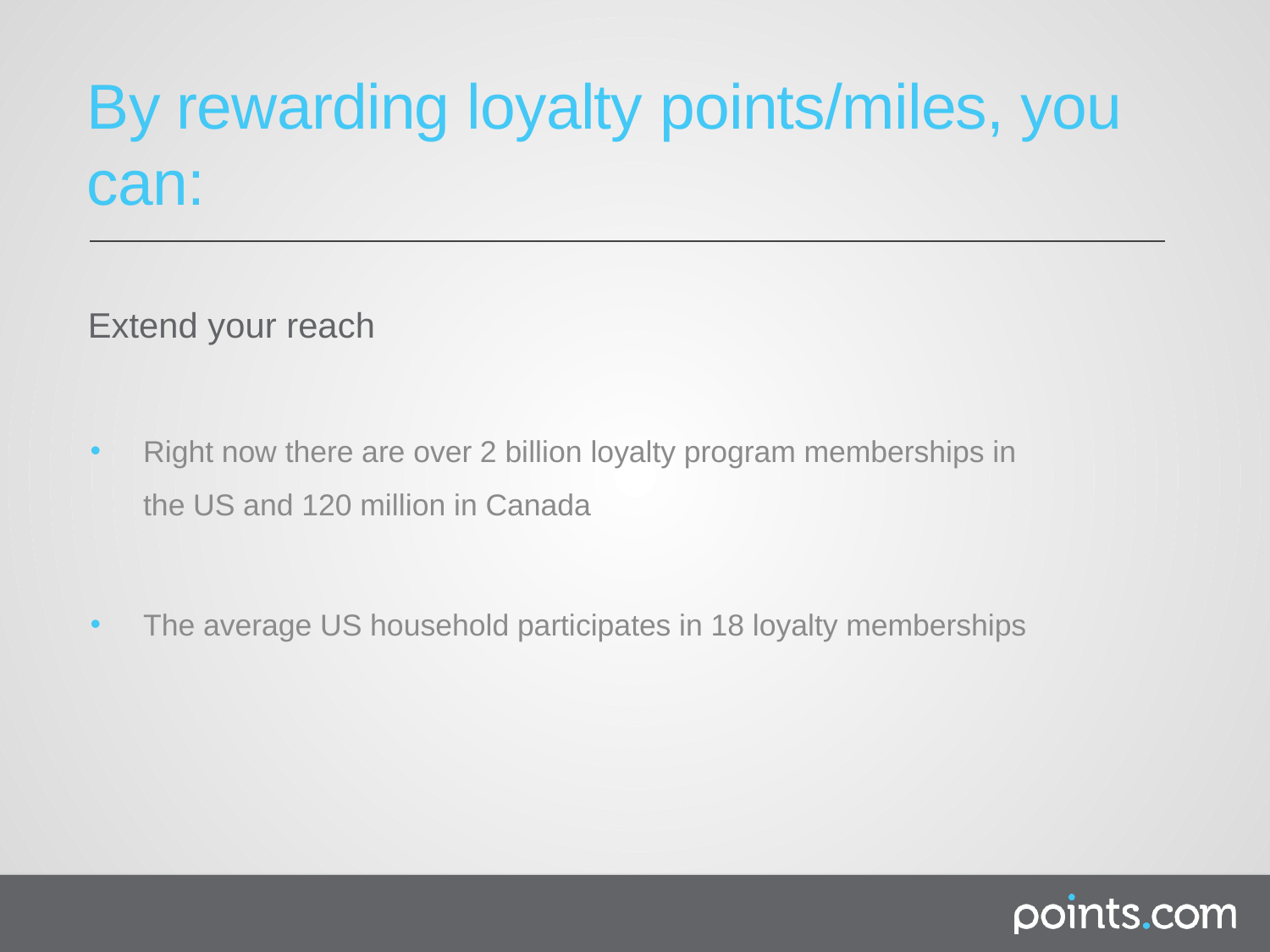

# By rewarding loyalty points/miles, you can:
Extend your reach
Right now there are over 2 billion loyalty program memberships in the US and 120 million in Canada

The average US household participates in 18 loyalty memberships